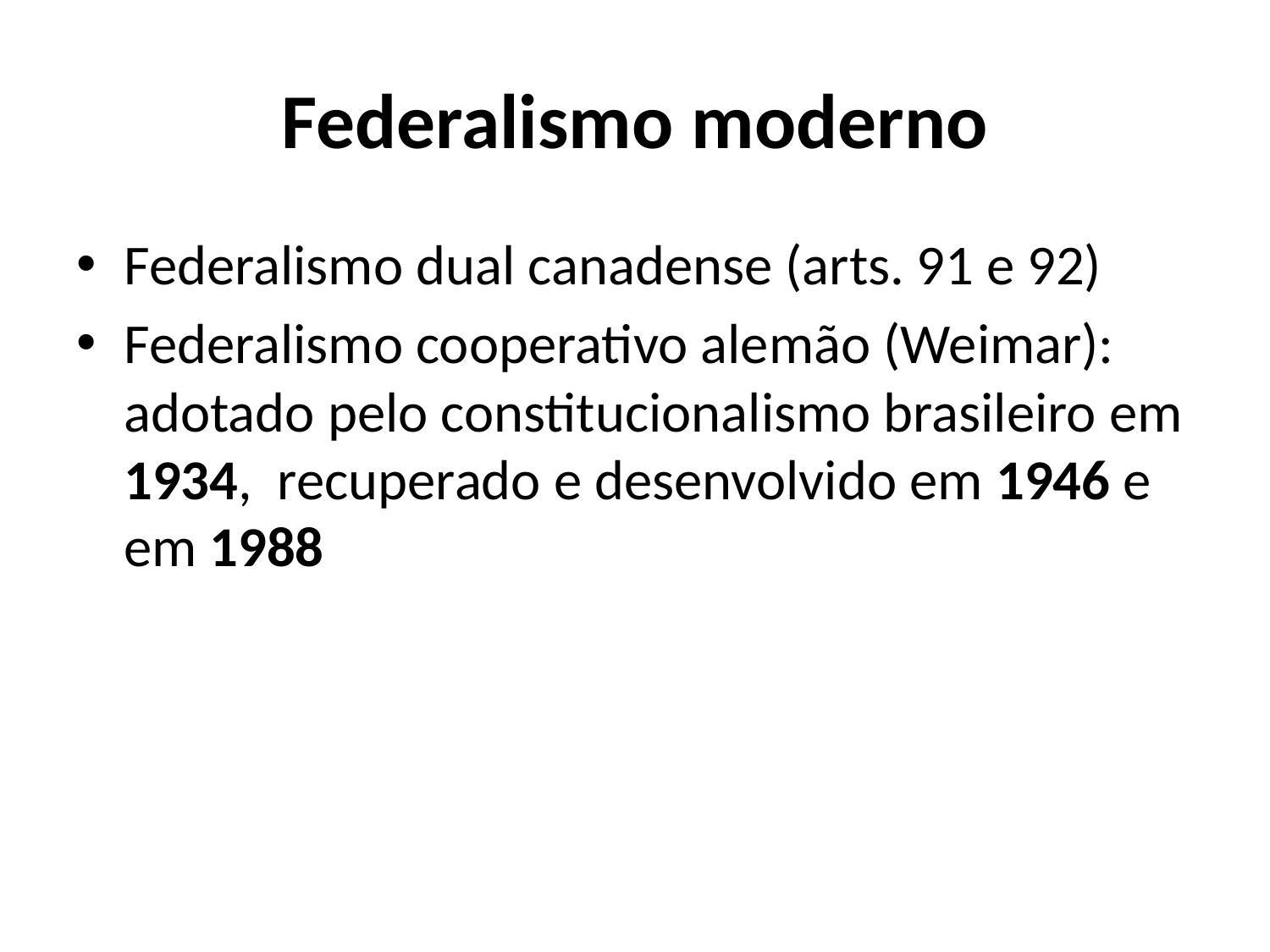

# Federalismo moderno
Federalismo dual canadense (arts. 91 e 92)
Federalismo cooperativo alemão (Weimar): adotado pelo constitucionalismo brasileiro em 1934,  recuperado e desenvolvido em 1946 e em 1988